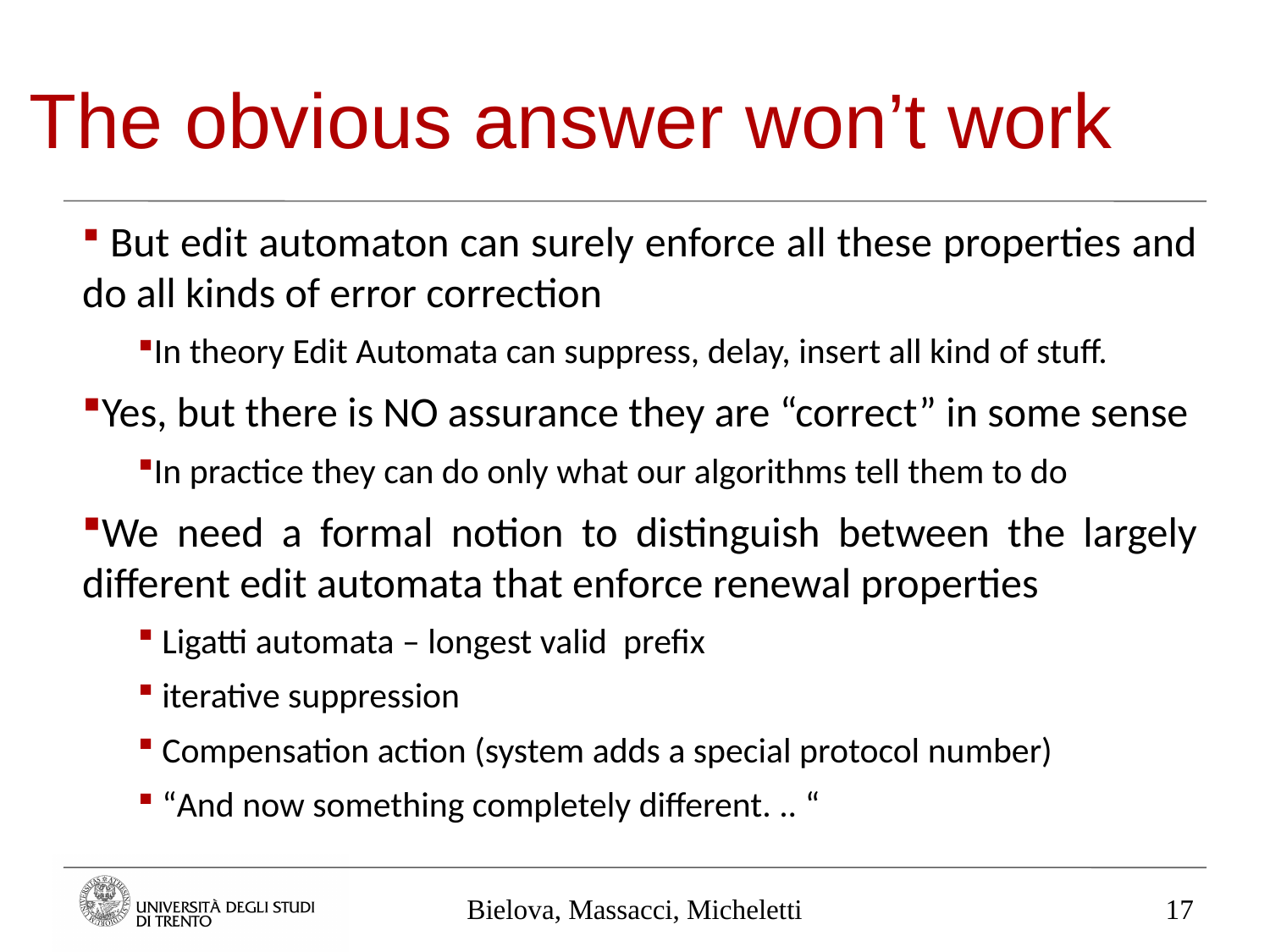

The obvious answer won’t work
 But edit automaton can surely enforce all these properties and do all kinds of error correction
In theory Edit Automata can suppress, delay, insert all kind of stuff.
Yes, but there is NO assurance they are “correct” in some sense
In practice they can do only what our algorithms tell them to do
We need a formal notion to distinguish between the largely different edit automata that enforce renewal properties
 Ligatti automata – longest valid  prefix
 iterative suppression
 Compensation action (system adds a special protocol number)
 “And now something completely different. .. “
Bielova, Massacci, Micheletti

17